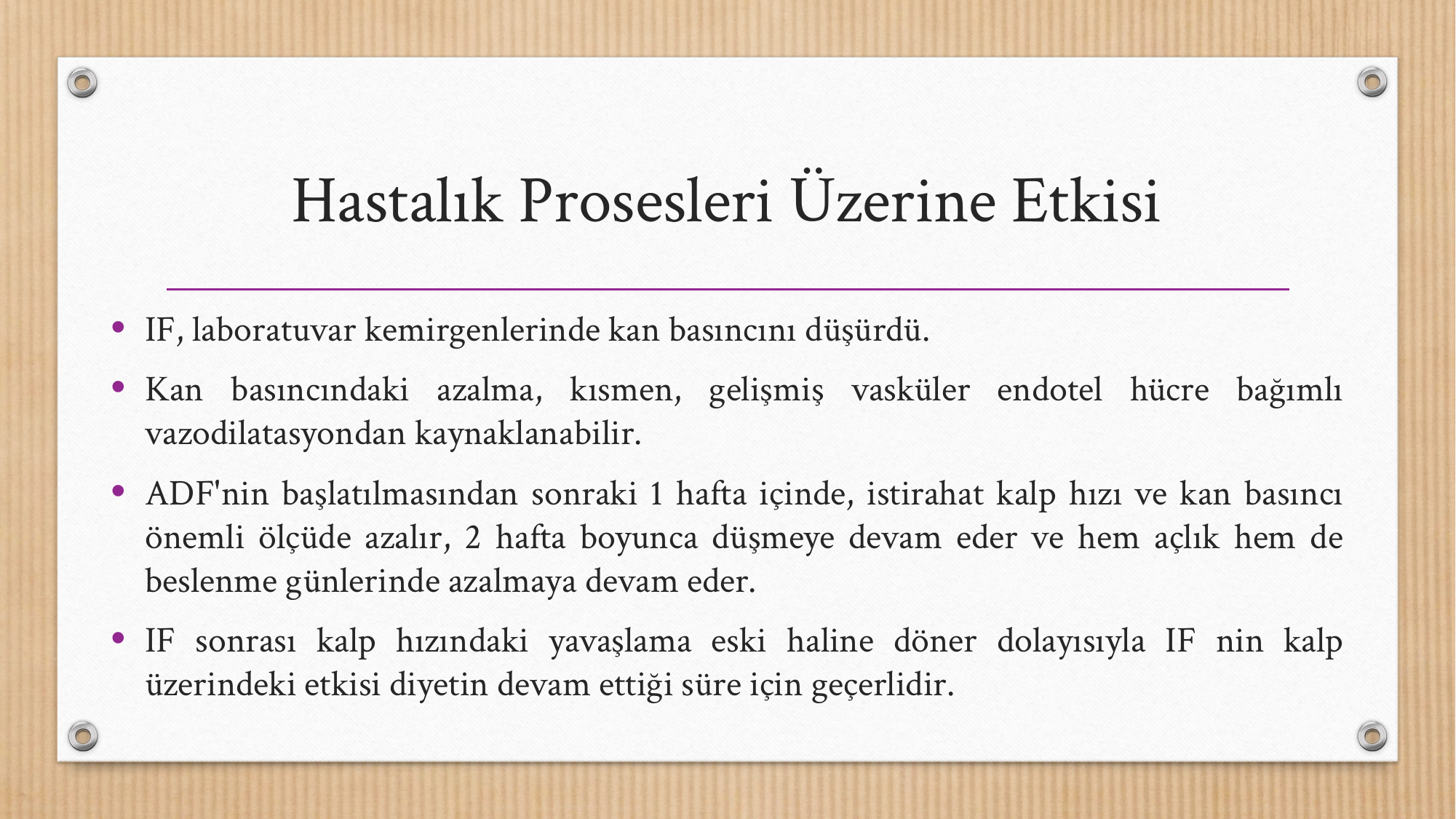

# Hastalık Prosesleri Üzerine Etkisi
IF, laboratuvar kemirgenlerinde kan basıncını düşürdü.
Kan basıncındaki azalma, kısmen, gelişmiş vasküler endotel hücre bağımlı vazodilatasyondan kaynaklanabilir.
ADF'nin başlatılmasından sonraki 1 hafta içinde, istirahat kalp hızı ve kan basıncı önemli ölçüde azalır, 2 hafta boyunca düşmeye devam eder ve hem açlık hem de beslenme günlerinde azalmaya devam eder.
IF sonrası kalp hızındaki yavaşlama eski haline döner dolayısıyla IF nin kalp üzerindeki etkisi diyetin devam ettiği süre için geçerlidir.